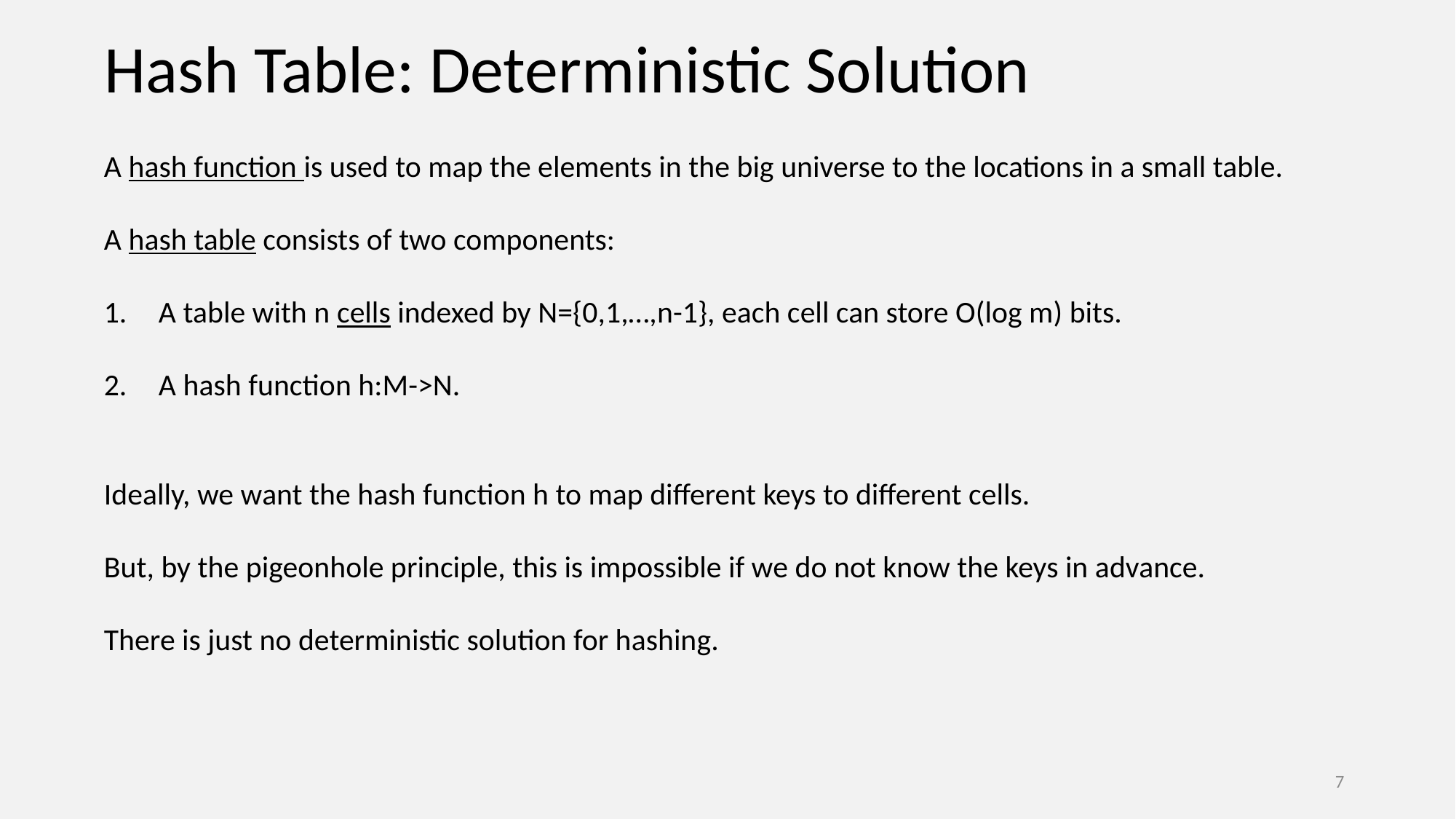

# Hash Table: Deterministic Solution
A hash function is used to map the elements in the big universe to the locations in a small table.

A hash table consists of two components:

A table with n cells indexed by N={0,1,…,n-1}, each cell can store O(log m) bits.

A hash function h:M->N.

Ideally, we want the hash function h to map different keys to different cells.

But, by the pigeonhole principle, this is impossible if we do not know the keys in advance.

There is just no deterministic solution for hashing.
7